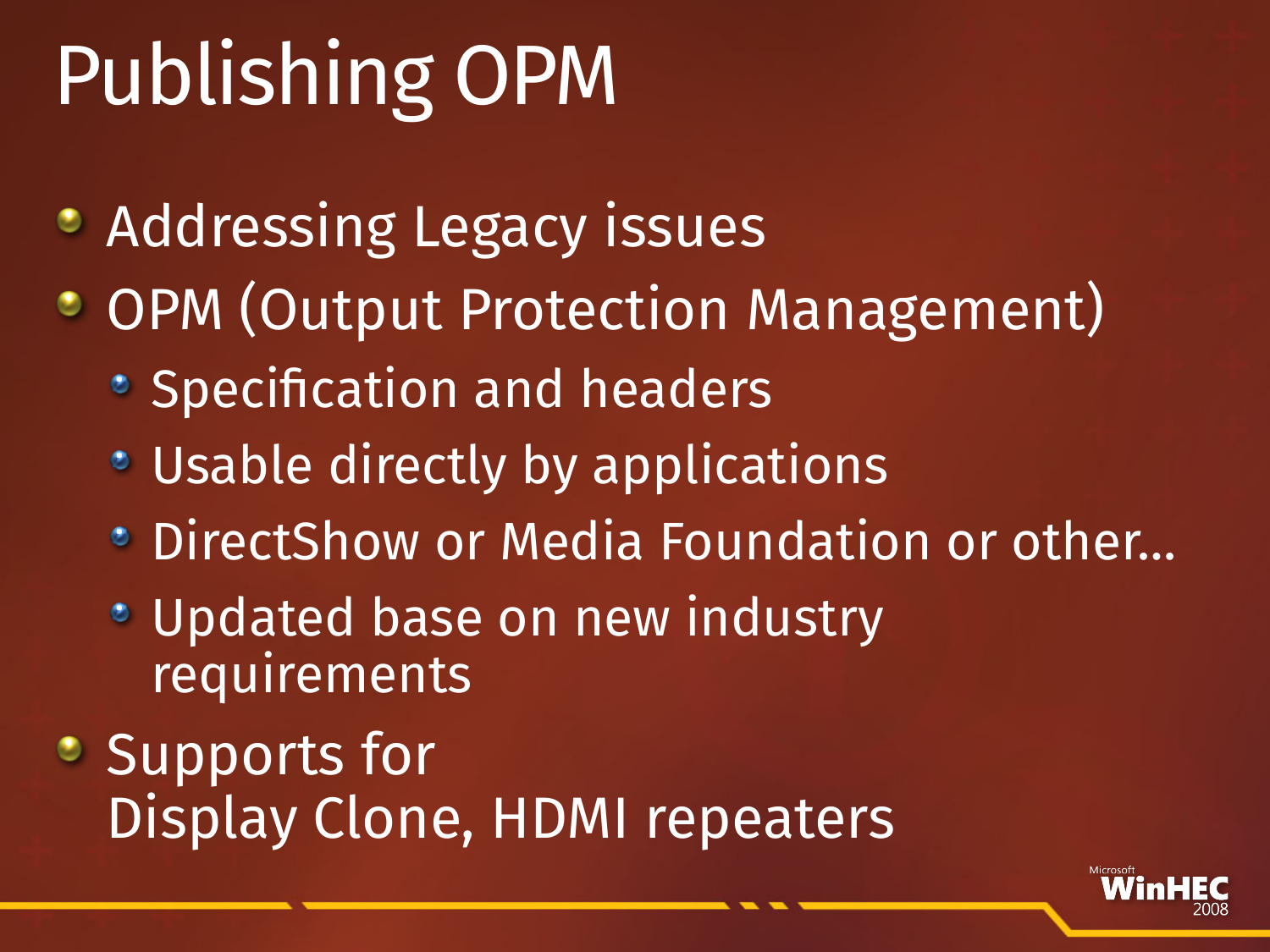

# Publishing OPM
Addressing Legacy issues
OPM (Output Protection Management)
Specification and headers
Usable directly by applications
DirectShow or Media Foundation or other…
Updated base on new industry requirements
Supports for
Display Clone, HDMI repeaters